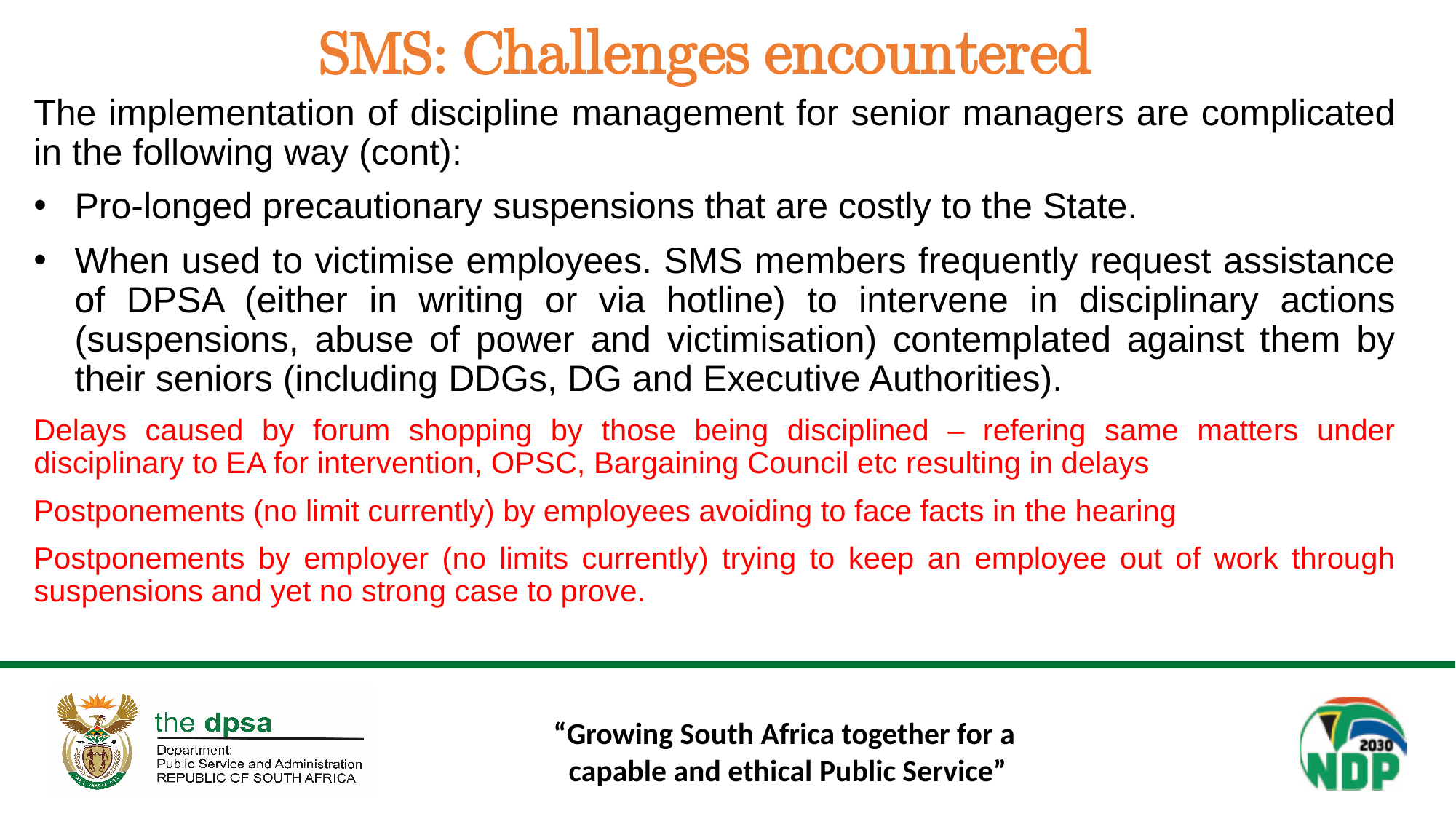

# SMS: Challenges encountered
The implementation of discipline management for senior managers are complicated in the following way (cont):
Pro-longed precautionary suspensions that are costly to the State.
When used to victimise employees. SMS members frequently request assistance of DPSA (either in writing or via hotline) to intervene in disciplinary actions (suspensions, abuse of power and victimisation) contemplated against them by their seniors (including DDGs, DG and Executive Authorities).
Delays caused by forum shopping by those being disciplined – refering same matters under disciplinary to EA for intervention, OPSC, Bargaining Council etc resulting in delays
Postponements (no limit currently) by employees avoiding to face facts in the hearing
Postponements by employer (no limits currently) trying to keep an employee out of work through suspensions and yet no strong case to prove.